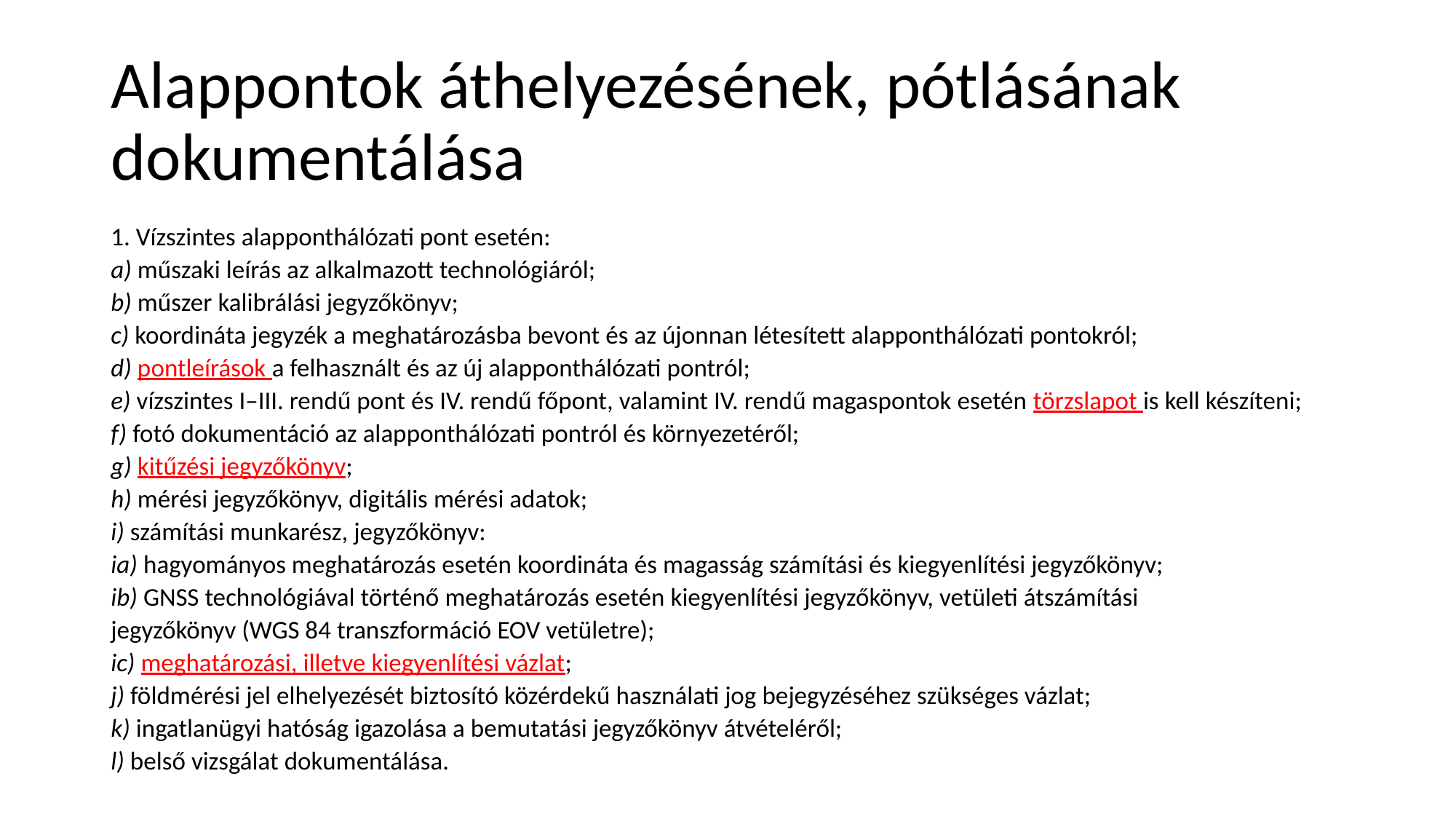

# Alappontok áthelyezésének, pótlásának dokumentálása
1. Vízszintes alapponthálózati pont esetén:
a) műszaki leírás az alkalmazott technológiáról;
b) műszer kalibrálási jegyzőkönyv;
c) koordináta jegyzék a meghatározásba bevont és az újonnan létesített alapponthálózati pontokról;
d) pontleírások a felhasznált és az új alapponthálózati pontról;
e) vízszintes I–III. rendű pont és IV. rendű főpont, valamint IV. rendű magaspontok esetén törzslapot is kell készíteni;
f) fotó dokumentáció az alapponthálózati pontról és környezetéről;
g) kitűzési jegyzőkönyv;
h) mérési jegyzőkönyv, digitális mérési adatok;
i) számítási munkarész, jegyzőkönyv:
ia) hagyományos meghatározás esetén koordináta és magasság számítási és kiegyenlítési jegyzőkönyv;
ib) GNSS technológiával történő meghatározás esetén kiegyenlítési jegyzőkönyv, vetületi átszámítási
jegyzőkönyv (WGS 84 transzformáció EOV vetületre);
ic) meghatározási, illetve kiegyenlítési vázlat;
j) földmérési jel elhelyezését biztosító közérdekű használati jog bejegyzéséhez szükséges vázlat;
k) ingatlanügyi hatóság igazolása a bemutatási jegyzőkönyv átvételéről;
l) belső vizsgálat dokumentálása.